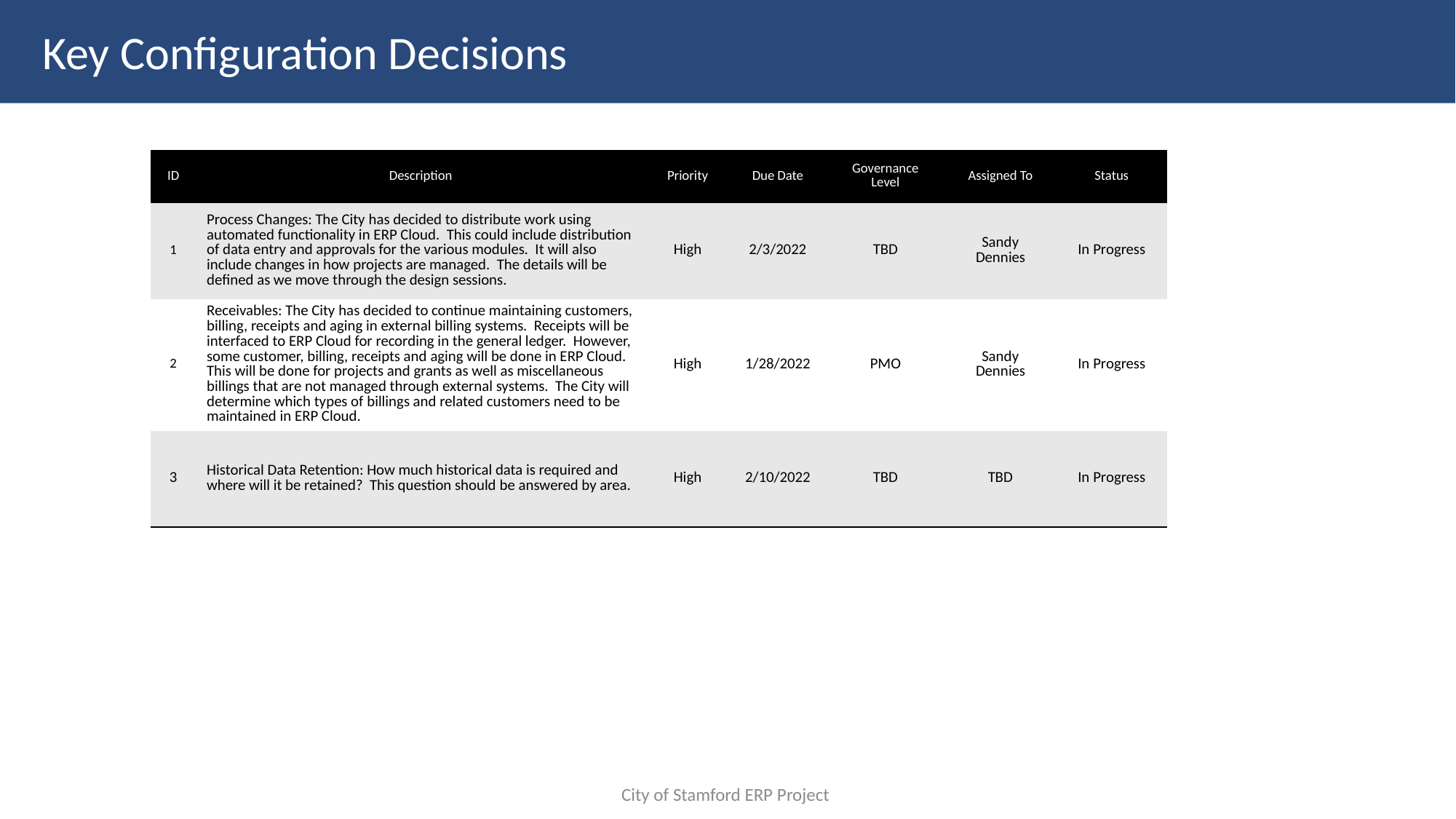

# Key Configuration Decisions
| ID | Description | Priority | Due Date | Governance Level | Assigned To | Status |
| --- | --- | --- | --- | --- | --- | --- |
| 1 | Process Changes: The City has decided to distribute work using automated functionality in ERP Cloud. This could include distribution of data entry and approvals for the various modules. It will also include changes in how projects are managed. The details will be defined as we move through the design sessions. | High | 2/3/2022 | TBD | Sandy Dennies | In Progress |
| 2 | Receivables: The City has decided to continue maintaining customers, billing, receipts and aging in external billing systems. Receipts will be interfaced to ERP Cloud for recording in the general ledger. However, some customer, billing, receipts and aging will be done in ERP Cloud. This will be done for projects and grants as well as miscellaneous billings that are not managed through external systems. The City will determine which types of billings and related customers need to be maintained in ERP Cloud. | High | 1/28/2022 | PMO | Sandy Dennies | In Progress |
| 3 | Historical Data Retention: How much historical data is required and where will it be retained? This question should be answered by area. | High | 2/10/2022 | TBD | TBD | In Progress |
City of Stamford ERP Project